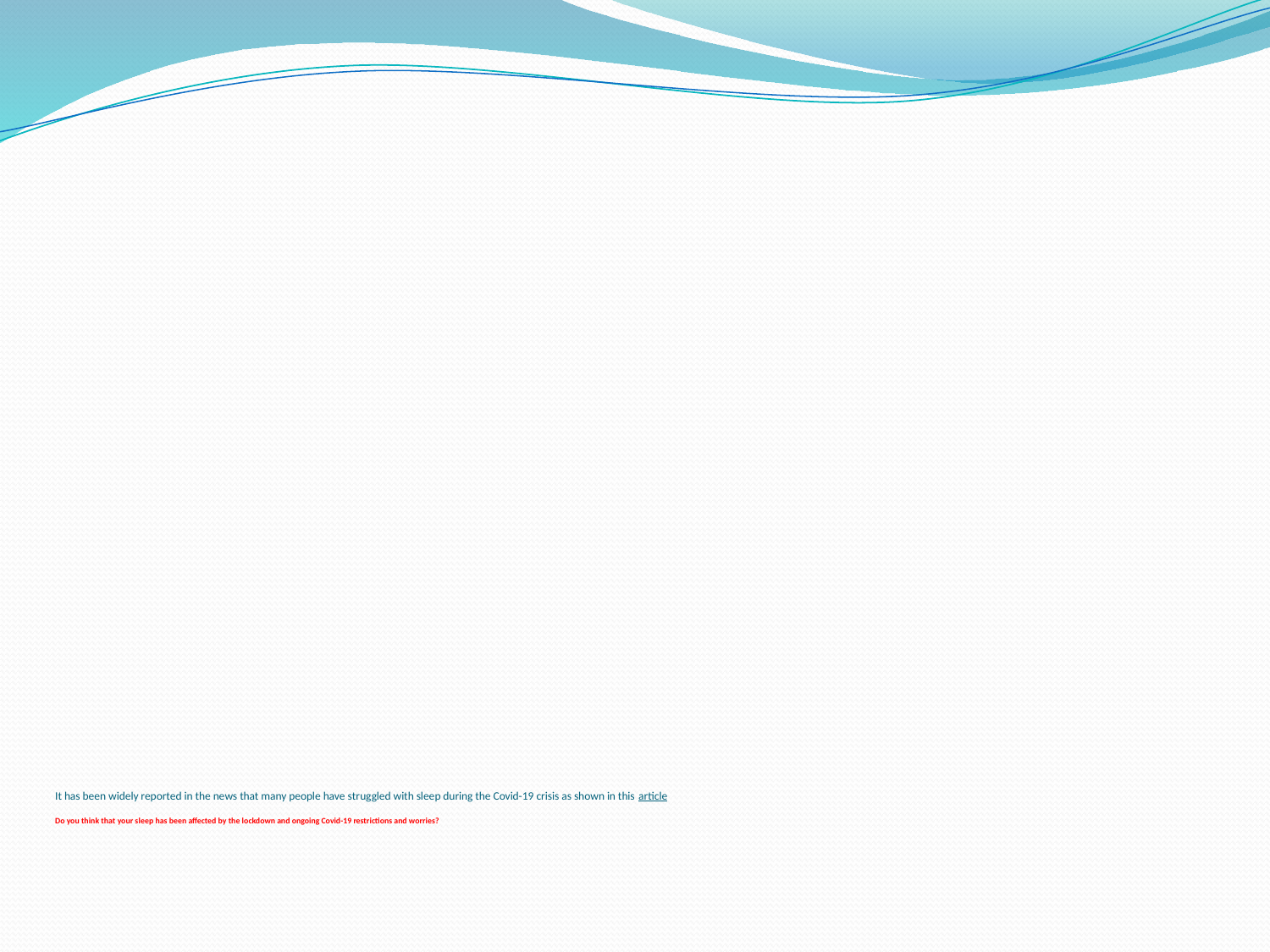

# It has been widely reported in the news that many people have struggled with sleep during the Covid-19 crisis as shown in this article Do you think that your sleep has been affected by the lockdown and ongoing Covid-19 restrictions and worries?